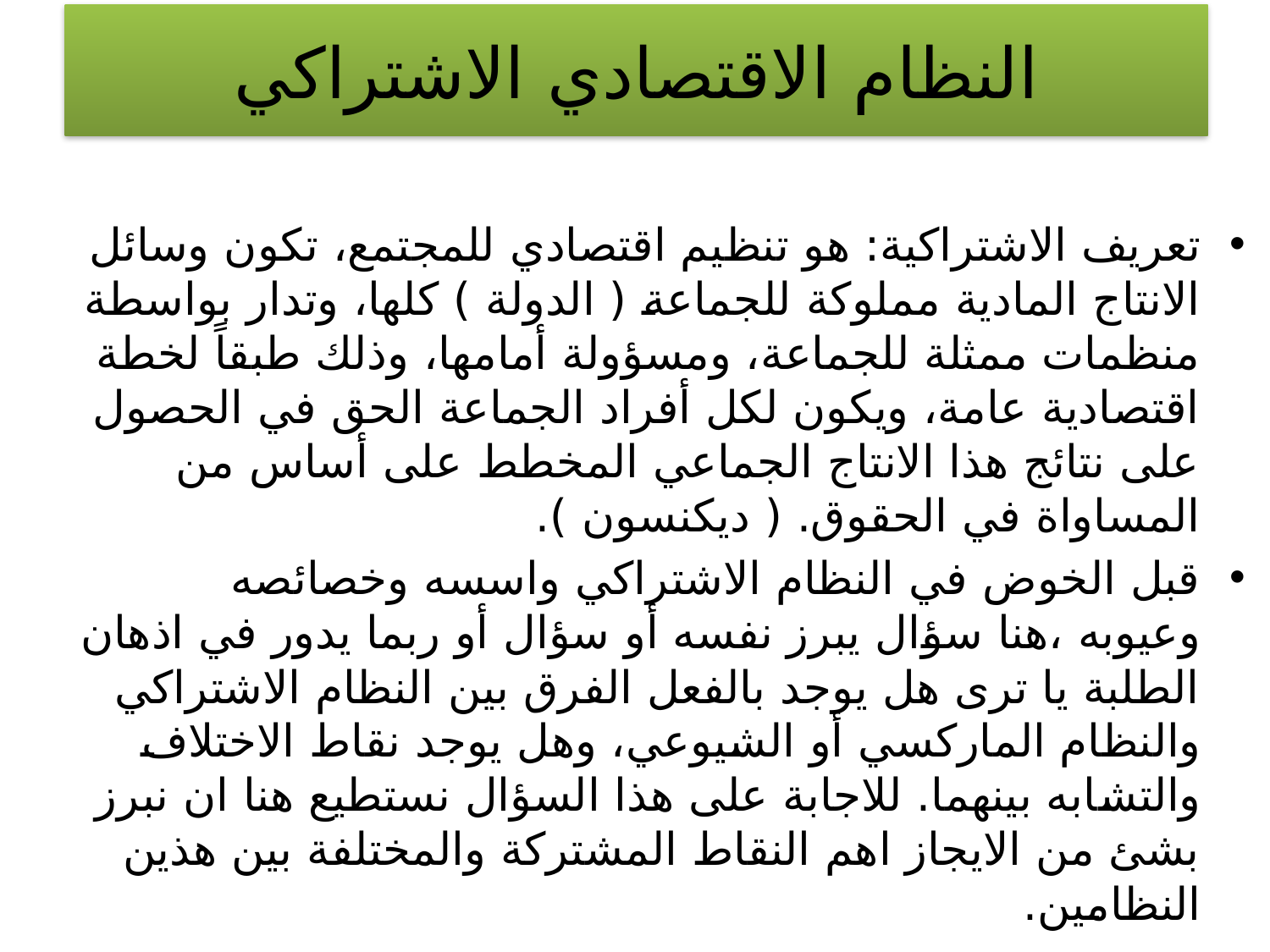

# النظام الاقتصادي الاشتراكي

تعريف الاشتراكية: هو تنظيم اقتصادي للمجتمع، تكون وسائل الانتاج المادية مملوكة للجماعة ( الدولة ) كلها، وتدار بواسطة منظمات ممثلة للجماعة، ومسؤولة أمامها، وذلك طبقاً لخطة اقتصادية عامة، ويكون لكل أفراد الجماعة الحق في الحصول على نتائج هذا الانتاج الجماعي المخطط على أساس من المساواة في الحقوق. ( ديكنسون ).
قبل الخوض في النظام الاشتراكي واسسه وخصائصه وعيوبه ،هنا سؤال يبرز نفسه أو سؤال أو ربما يدور في اذهان الطلبة يا ترى هل يوجد بالفعل الفرق بين النظام الاشتراكي والنظام الماركسي أو الشيوعي، وهل يوجد نقاط الاختلاف والتشابه بينهما. للاجابة على هذا السؤال نستطيع هنا ان نبرز  بشئ من الايجاز اهم النقاط المشتركة والمختلفة بين هذين النظامين.